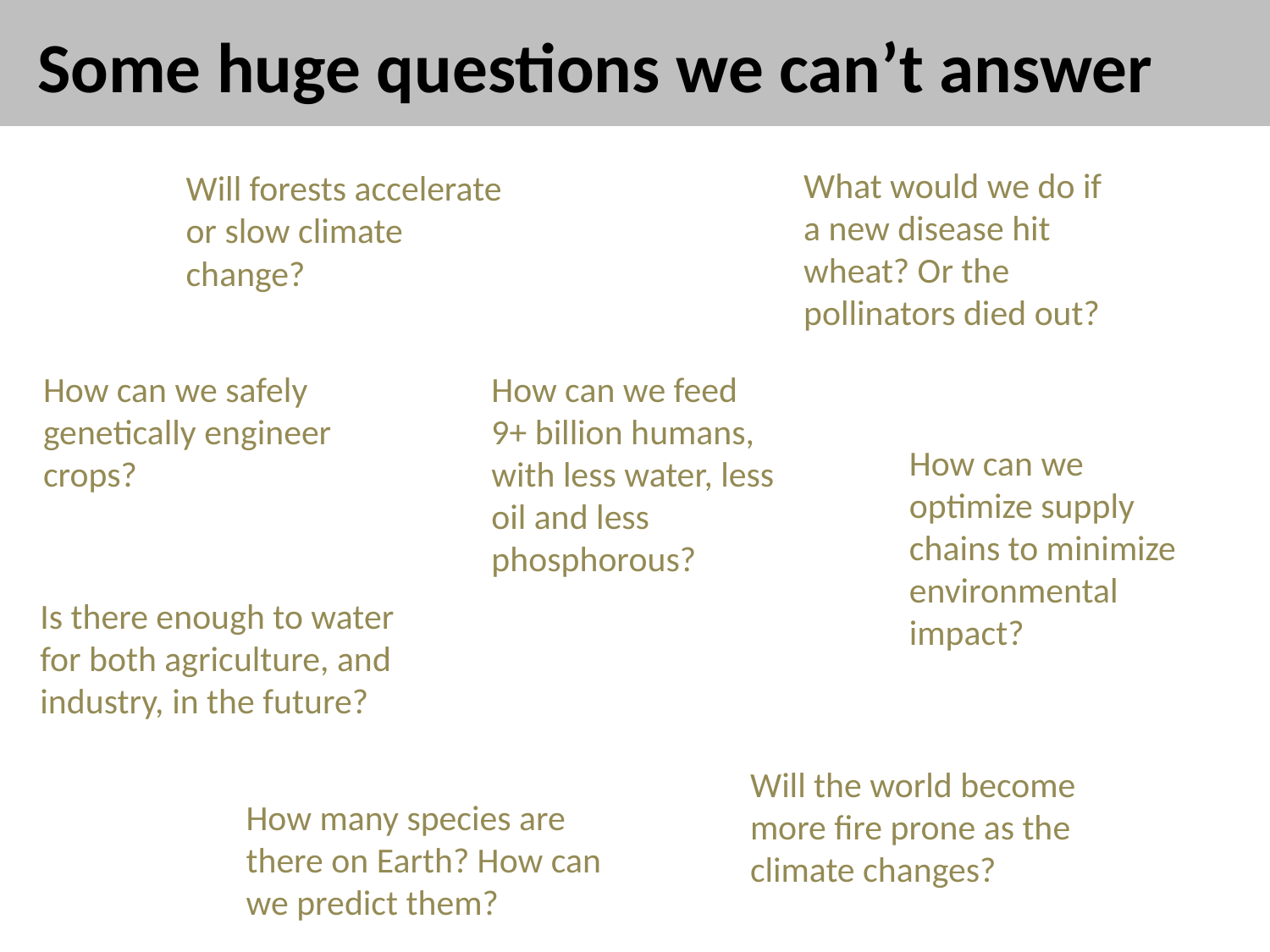

Some huge questions we can’t answer
What would we do if a new disease hit wheat? Or the pollinators died out?
Will forests accelerate or slow climate change?
How can we safely genetically engineer crops?
How can we feed 9+ billion humans, with less water, less oil and less phosphorous?
How can we optimize supply chains to minimize environmental impact?
Is there enough to water for both agriculture, and industry, in the future?
Will the world become more fire prone as the climate changes?
How many species are there on Earth? How can we predict them?